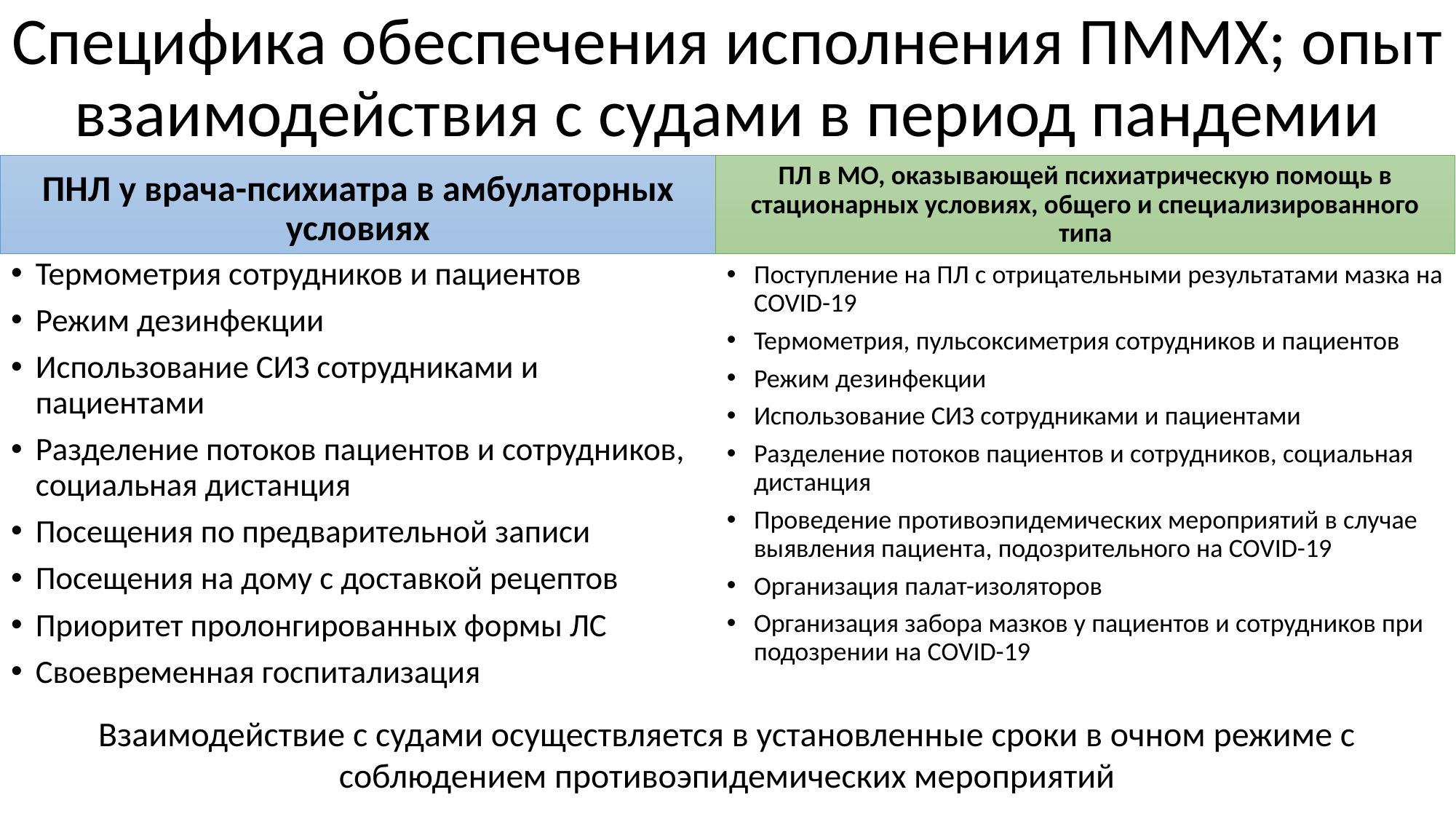

# Специфика обеспечения исполнения ПММХ; опыт взаимодействия с судами в период пандемии
ПНЛ у врача-психиатра в амбулаторных условиях
ПЛ в МО, оказывающей психиатрическую помощь в стационарных условиях, общего и специализированного типа
Термометрия сотрудников и пациентов
Режим дезинфекции
Использование СИЗ сотрудниками и пациентами
Разделение потоков пациентов и сотрудников, социальная дистанция
Посещения по предварительной записи
Посещения на дому с доставкой рецептов
Приоритет пролонгированных формы ЛС
Своевременная госпитализация

Поступление на ПЛ с отрицательными результатами мазка на COVID-19
Термометрия, пульсоксиметрия сотрудников и пациентов
Режим дезинфекции
Использование СИЗ сотрудниками и пациентами
Разделение потоков пациентов и сотрудников, социальная дистанция
Проведение противоэпидемических мероприятий в случае выявления пациента, подозрительного на COVID-19
Организация палат-изоляторов
Организация забора мазков у пациентов и сотрудников при подозрении на COVID-19
Взаимодействие с судами осуществляется в установленные сроки в очном режиме с соблюдением противоэпидемических мероприятий